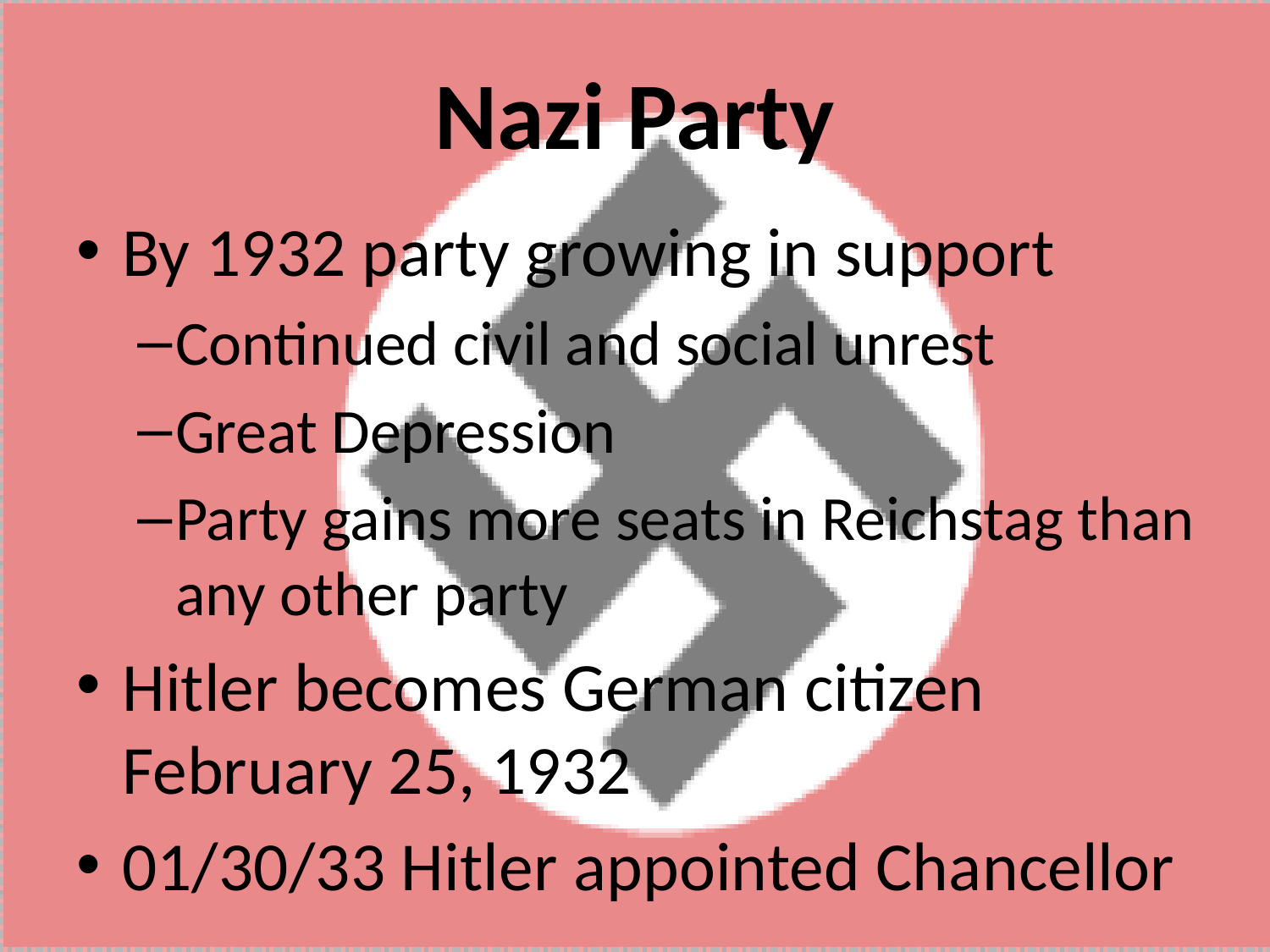

# Nazi Party
By 1932 party growing in support
Continued civil and social unrest
Great Depression
Party gains more seats in Reichstag than any other party
Hitler becomes German citizen February 25, 1932
01/30/33 Hitler appointed Chancellor